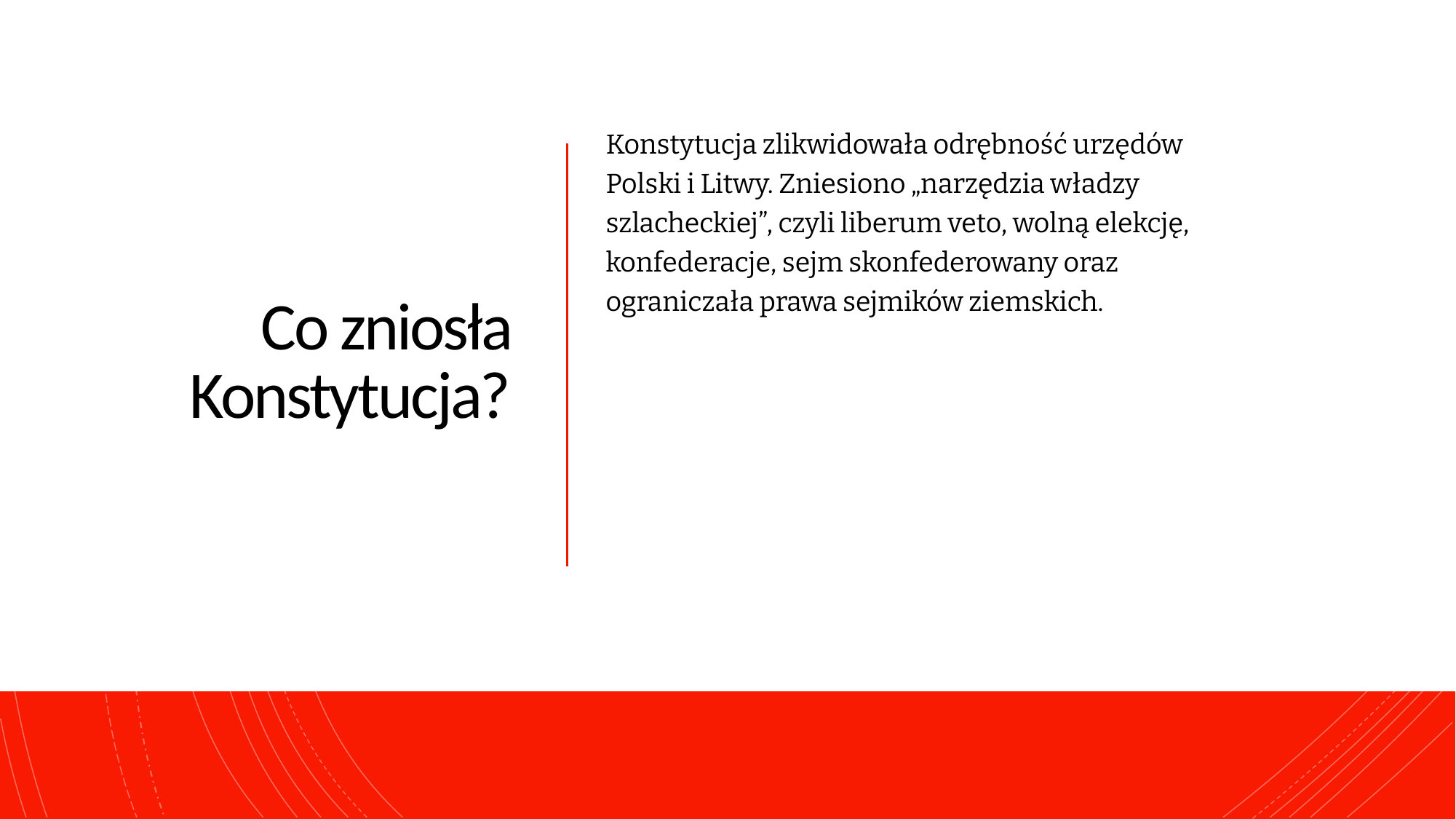

# Co zniosła Konstytucja?
Konstytucja zlikwidowała odrębność urzędów Polski i Litwy. Zniesiono „narzędzia władzy szlacheckiej”, czyli liberum veto, wolną elekcję, konfederacje, sejm skonfederowany oraz ograniczała prawa sejmików ziemskich.